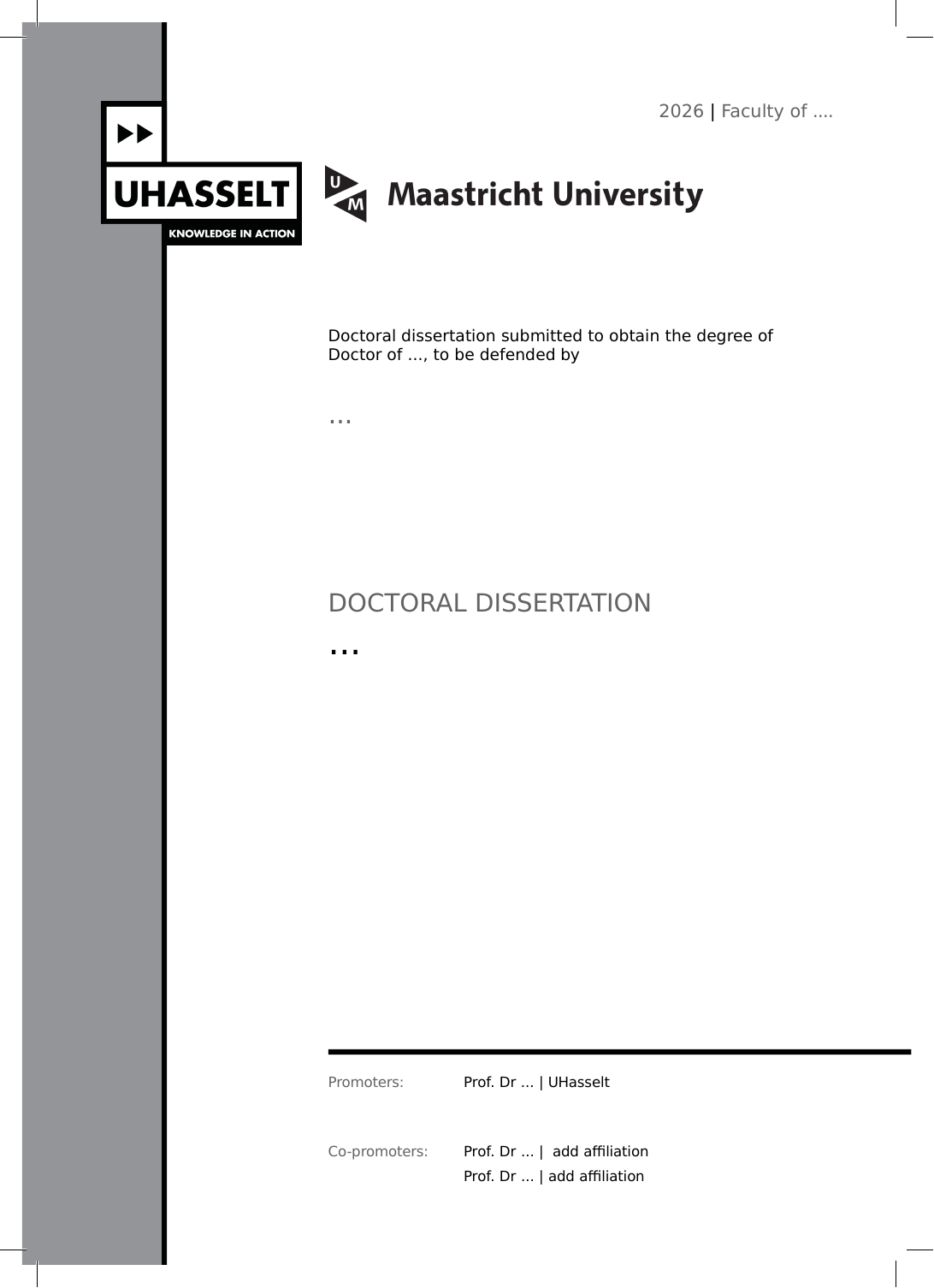

2026 | Faculty of ....
Doctoral dissertation submitted to obtain the degree of Doctor of ..., to be defended by
...
DOCTORAL DISSERTATION
...

Prof. Dr ... | UHasselt
Promoters:
Prof. Dr ... |  add affiliation
Prof. Dr ... | add affiliation
Co-promoters: